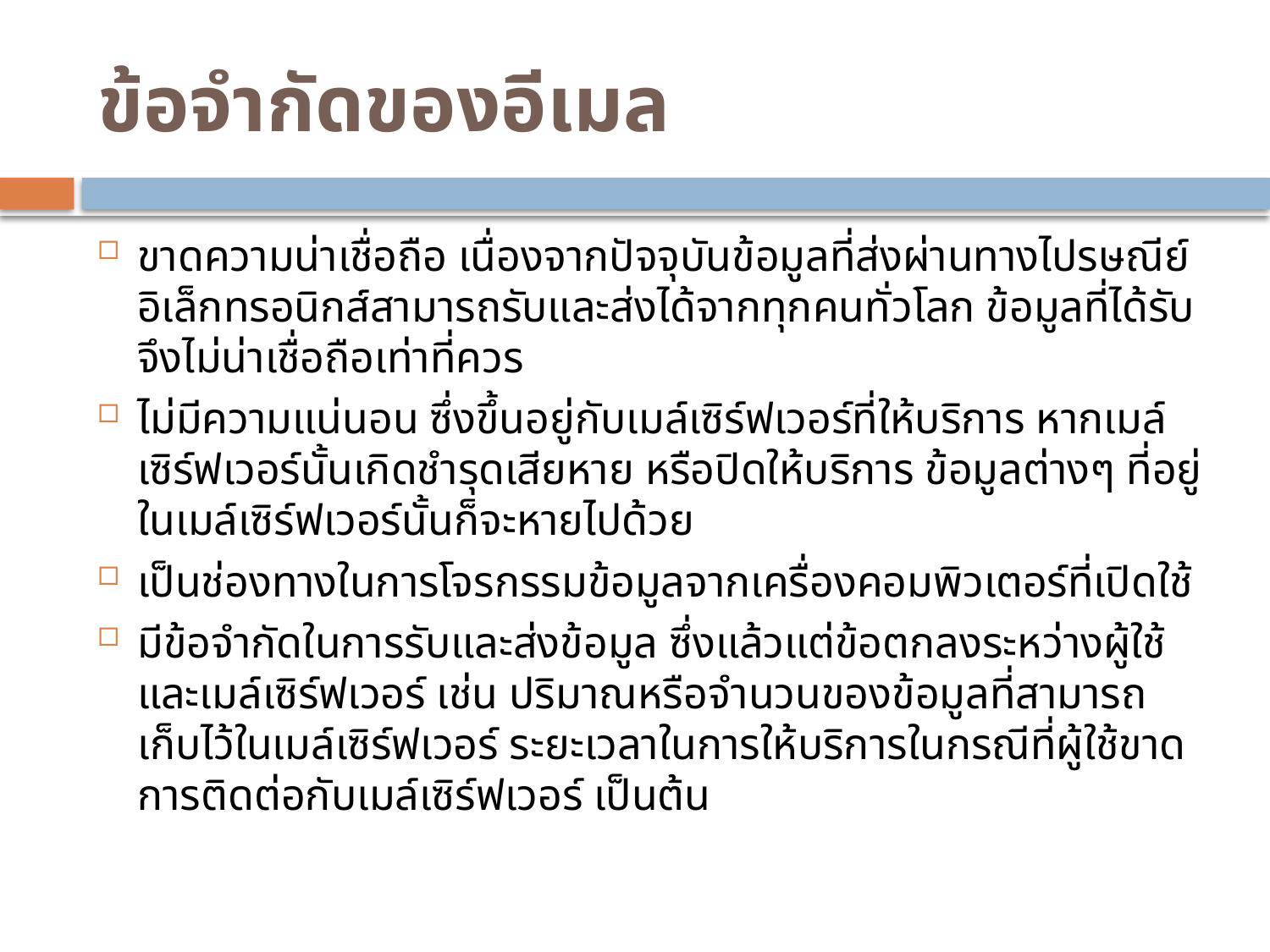

# ข้อจำกัดของอีเมล
ขาดความน่าเชื่อถือ เนื่องจากปัจจุบันข้อมูลที่ส่งผ่านทางไปรษณีย์อิเล็กทรอนิกส์สามารถรับและส่งได้จากทุกคนทั่วโลก ข้อมูลที่ได้รับจึงไม่น่าเชื่อถือเท่าที่ควร
ไม่มีความแน่นอน ซึ่งขึ้นอยู่กับเมล์เซิร์ฟเวอร์ที่ให้บริการ หากเมล์เซิร์ฟเวอร์นั้นเกิดชำรุดเสียหาย หรือปิดให้บริการ ข้อมูลต่างๆ ที่อยู่ในเมล์เซิร์ฟเวอร์นั้นก็จะหายไปด้วย
เป็นช่องทางในการโจรกรรมข้อมูลจากเครื่องคอมพิวเตอร์ที่เปิดใช้
มีข้อจำกัดในการรับและส่งข้อมูล ซึ่งแล้วแต่ข้อตกลงระหว่างผู้ใช้และเมล์เซิร์ฟเวอร์ เช่น ปริมาณหรือจำนวนของข้อมูลที่สามารถเก็บไว้ในเมล์เซิร์ฟเวอร์ ระยะเวลาในการให้บริการในกรณีที่ผู้ใช้ขาดการติดต่อกับเมล์เซิร์ฟเวอร์ เป็นต้น